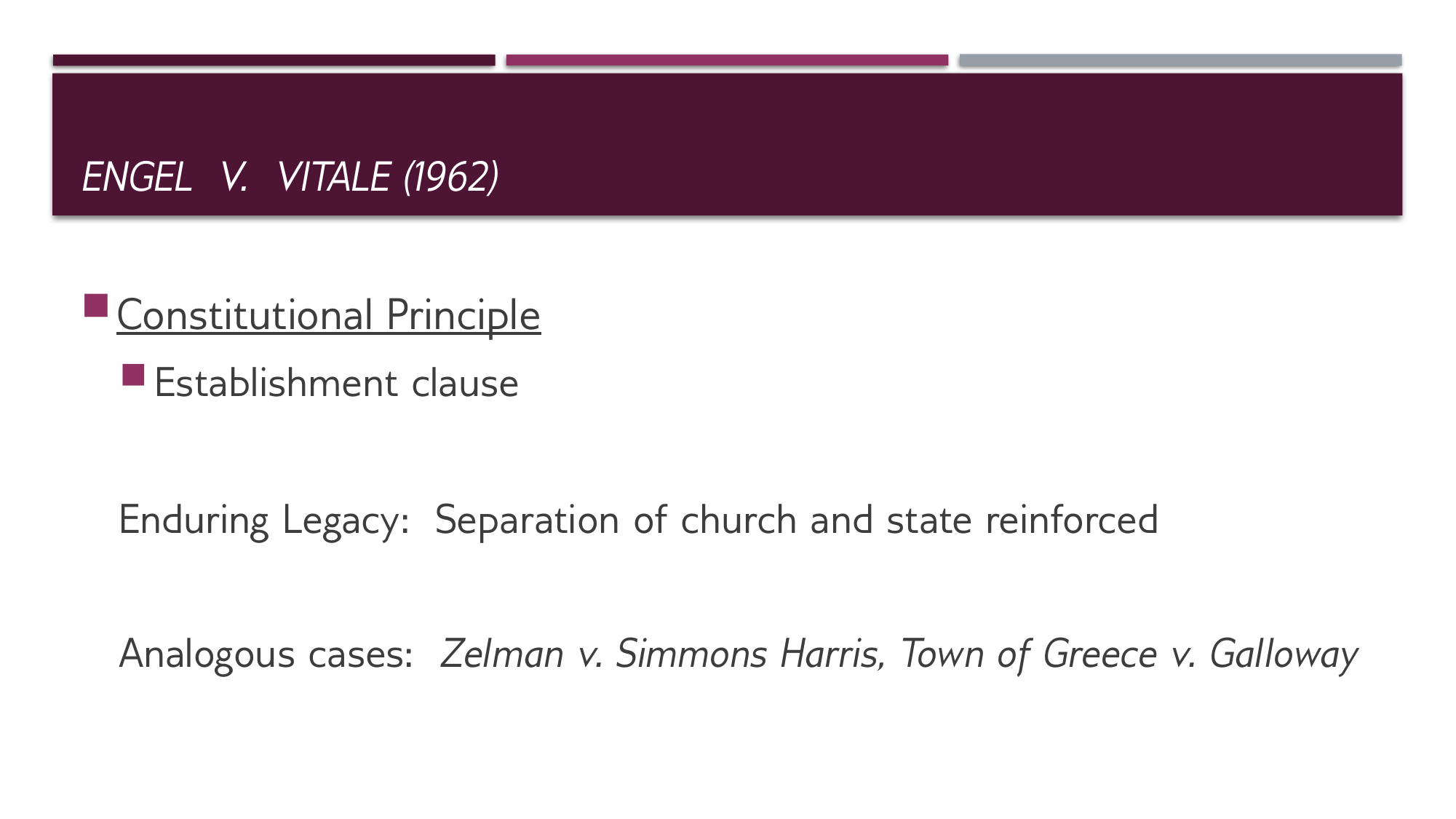

# Engel  V.  Vitale (1962)
Constitutional Principle
Establishment clause

Enduring Legacy:  Separation of church and state reinforced

Analogous cases:  Zelman v. Simmons Harris, Town of Greece v. Galloway